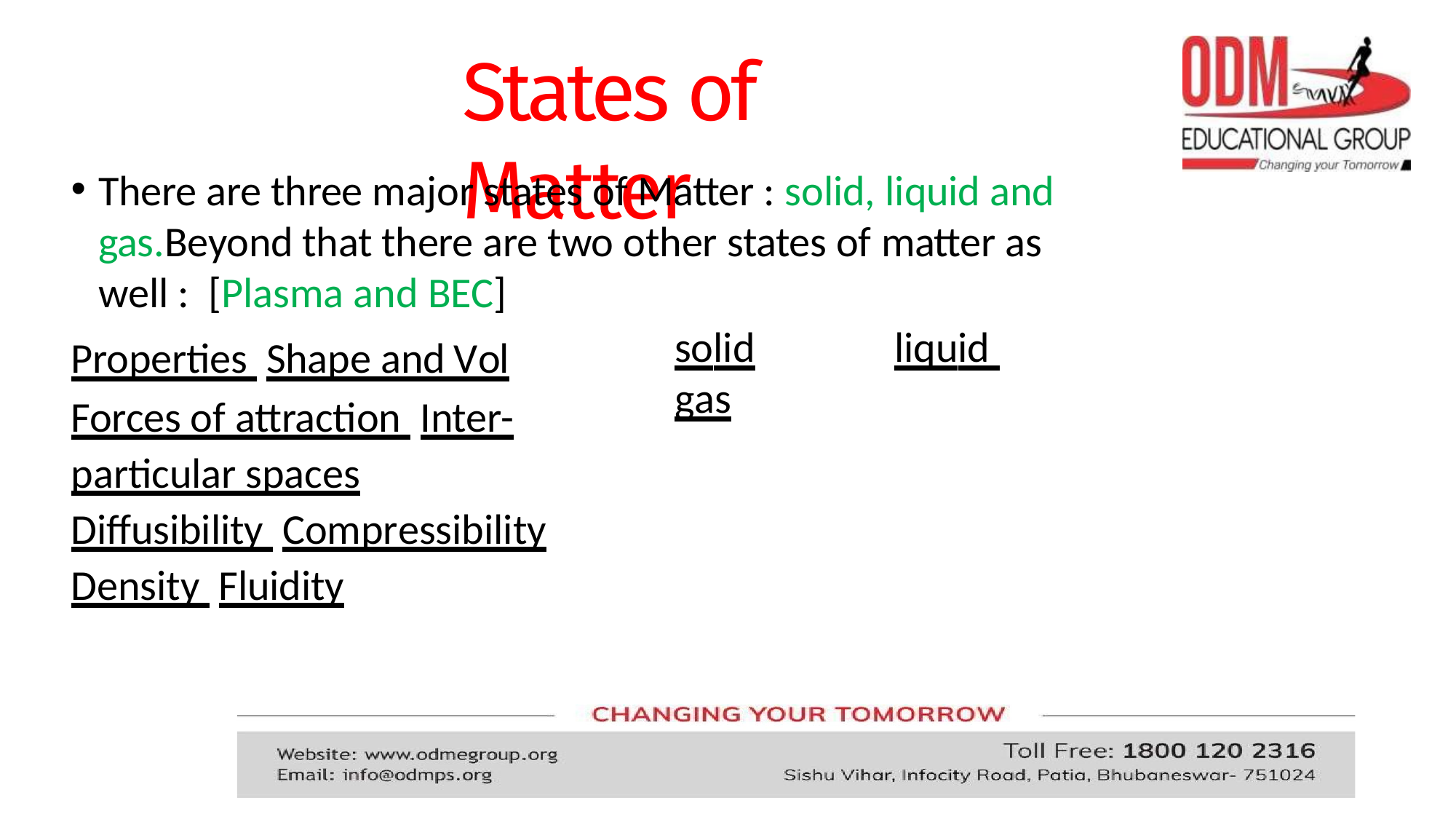

# States of Matter
There are three major states of Matter : solid, liquid and gas.Beyond that there are two other states of matter as well :  [Plasma and BEC]
solid	liquid 	gas
Properties  Shape and Vol
Forces of attraction  Inter-particular spaces
Diffusibility  Compressibility
Density  Fluidity